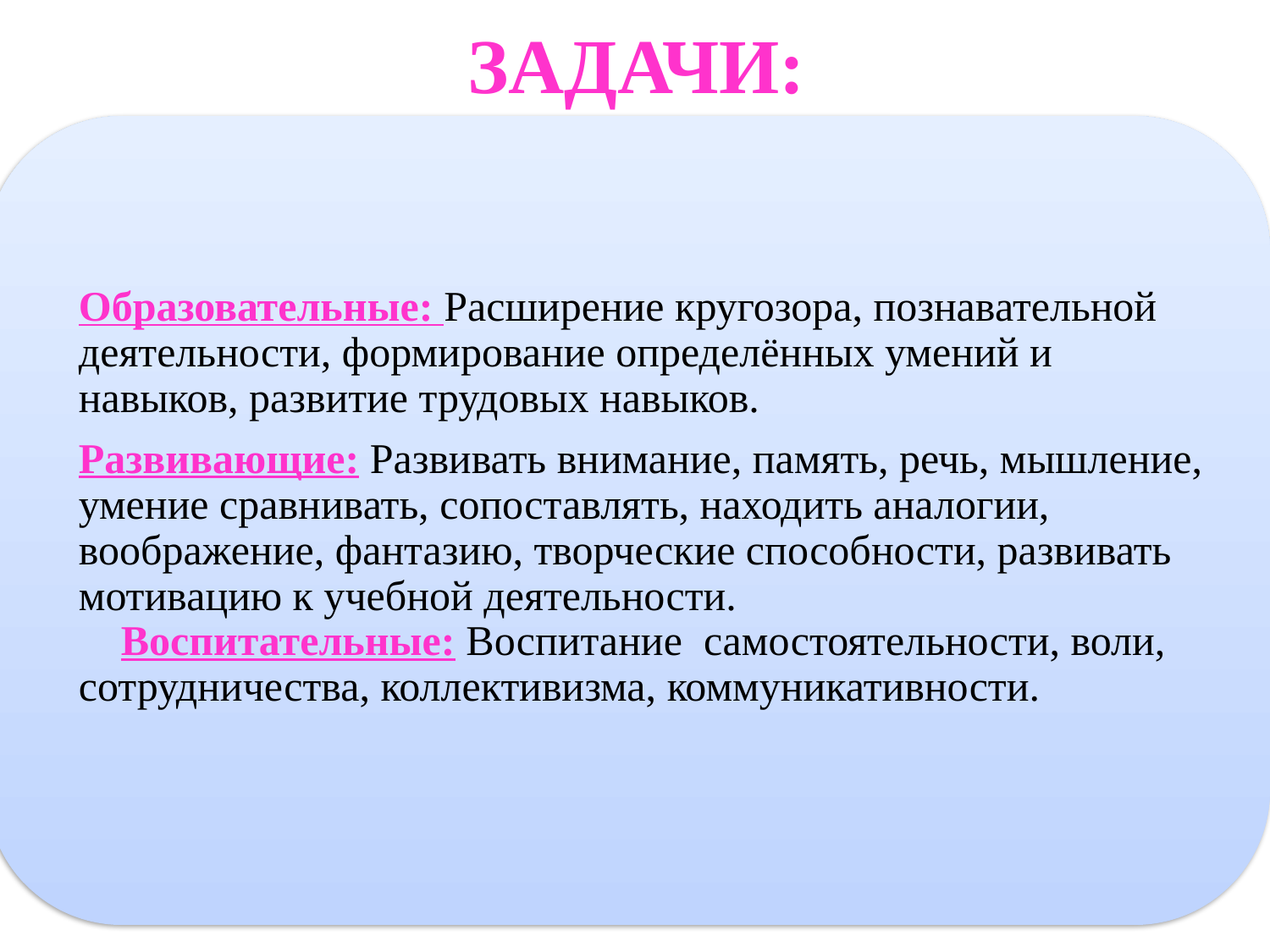

# ЗАДАЧИ:
Образовательные: Расширение кругозора, познавательной деятельности, формирование определённых умений и навыков, развитие трудовых навыков.
Развивающие: Развивать внимание, память, речь, мышление, умение сравнивать, сопоставлять, находить аналогии, воображение, фантазию, творческие способности, развивать мотивацию к учебной деятельности.                                                  Воспитательные: Воспитание  самостоятельности, воли, сотрудничества, коллективизма, коммуникативности.